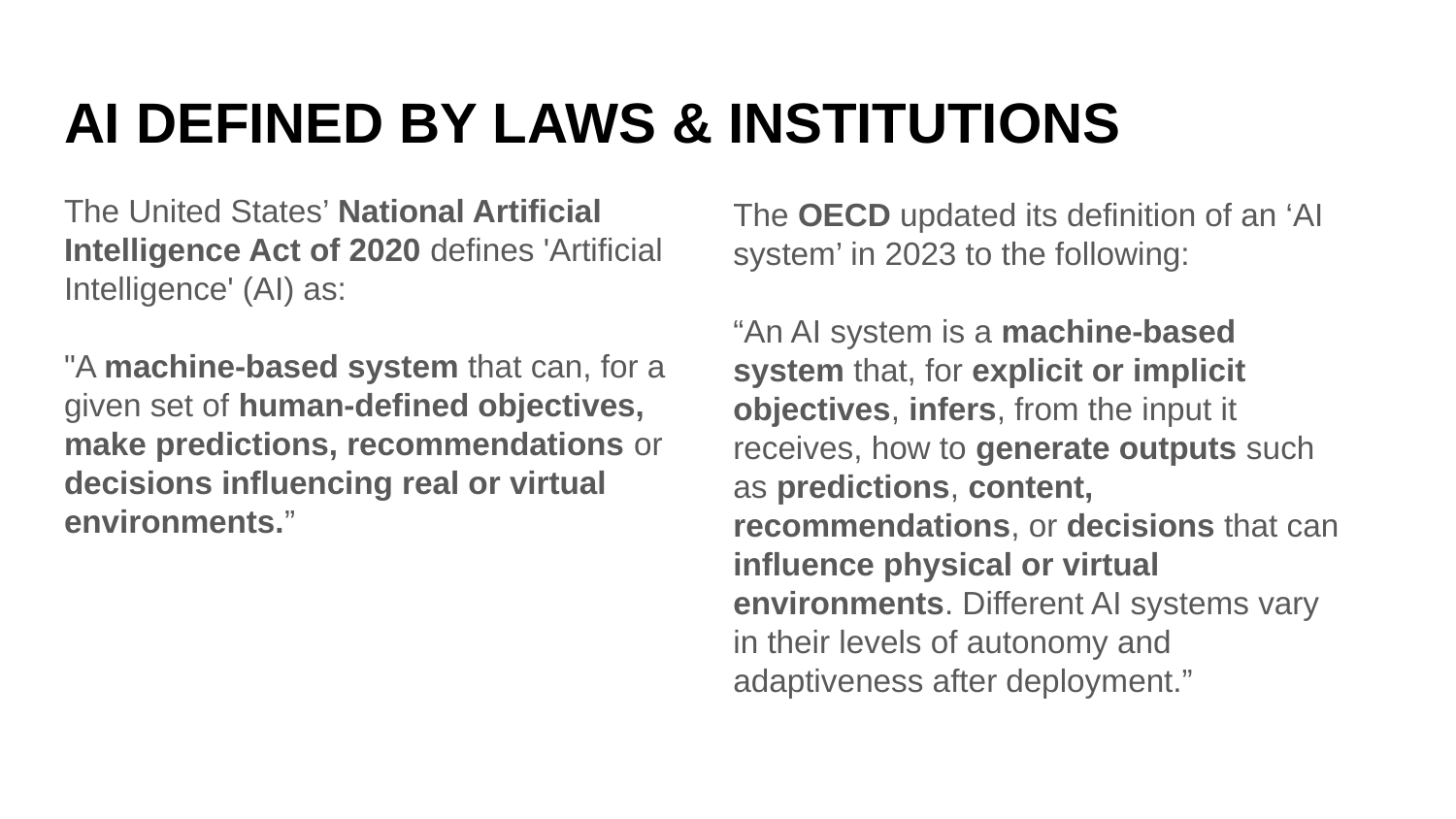

# AI DEFINED BY LAWS & INSTITUTIONS
The United States’ National Artificial Intelligence Act of 2020 defines 'Artificial Intelligence' (AI) as:
"A machine-based system that can, for a given set of human-defined objectives, make predictions, recommendations or decisions influencing real or virtual environments.”
The OECD updated its definition of an ‘AI system’ in 2023 to the following:

“An AI system is a machine-based system that, for explicit or implicit objectives, infers, from the input it receives, how to generate outputs such as predictions, content, recommendations, or decisions that can influence physical or virtual environments. Different AI systems vary in their levels of autonomy and adaptiveness after deployment.”